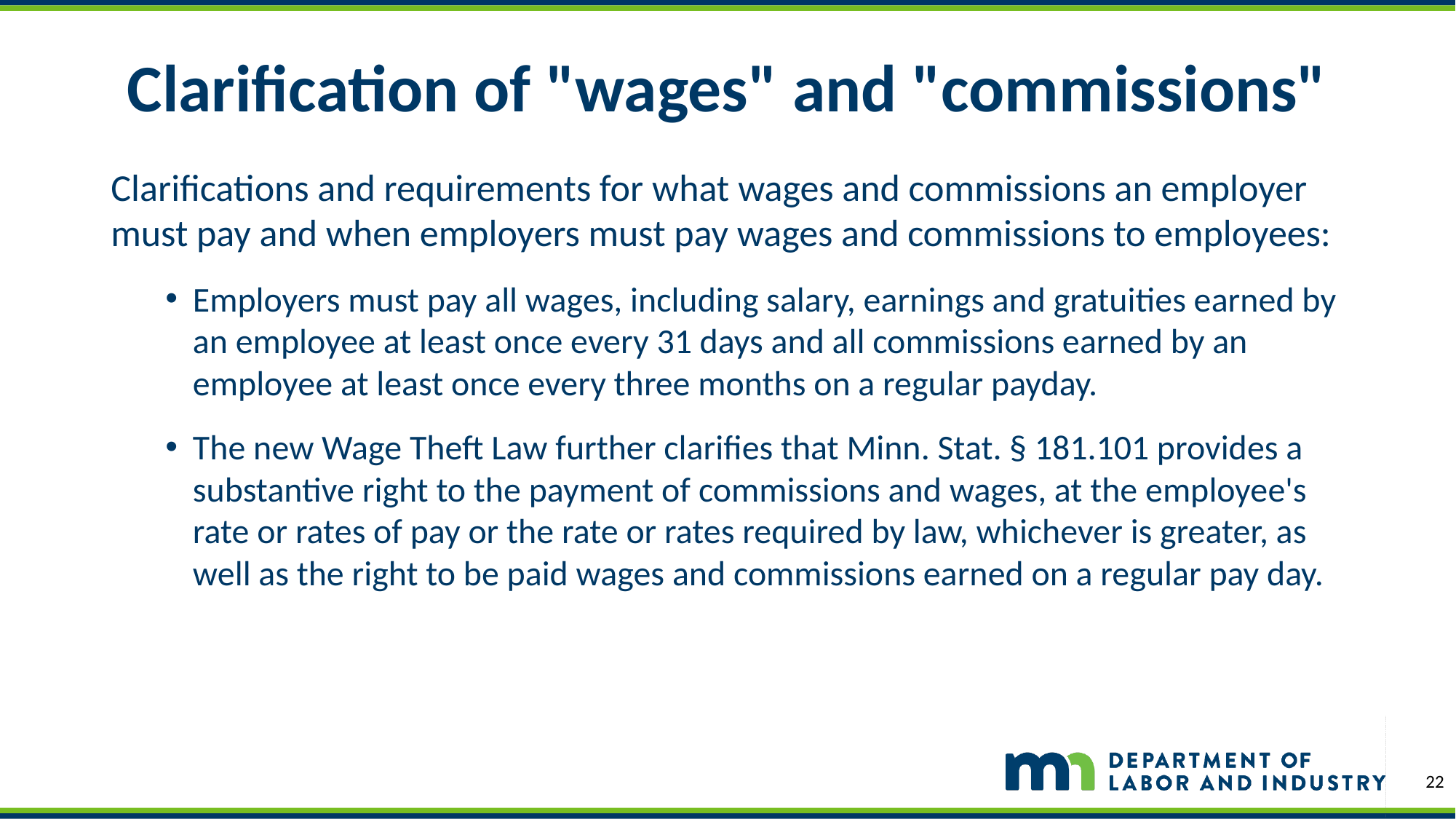

# Clarification of "wages" and "commissions"
Clarifications and requirements for what wages and commissions an employer must pay and when employers must pay wages and commissions to employees:
Employers must pay all wages, including salary, earnings and gratuities earned by an employee at least once every 31 days and all commissions earned by an employee at least once every three months on a regular payday.
The new Wage Theft Law further clarifies that Minn. Stat. § 181.101 provides a substantive right to the payment of commissions and wages, at the employee's rate or rates of pay or the rate or rates required by law, whichever is greater, as well as the right to be paid wages and commissions earned on a regular pay day.
22